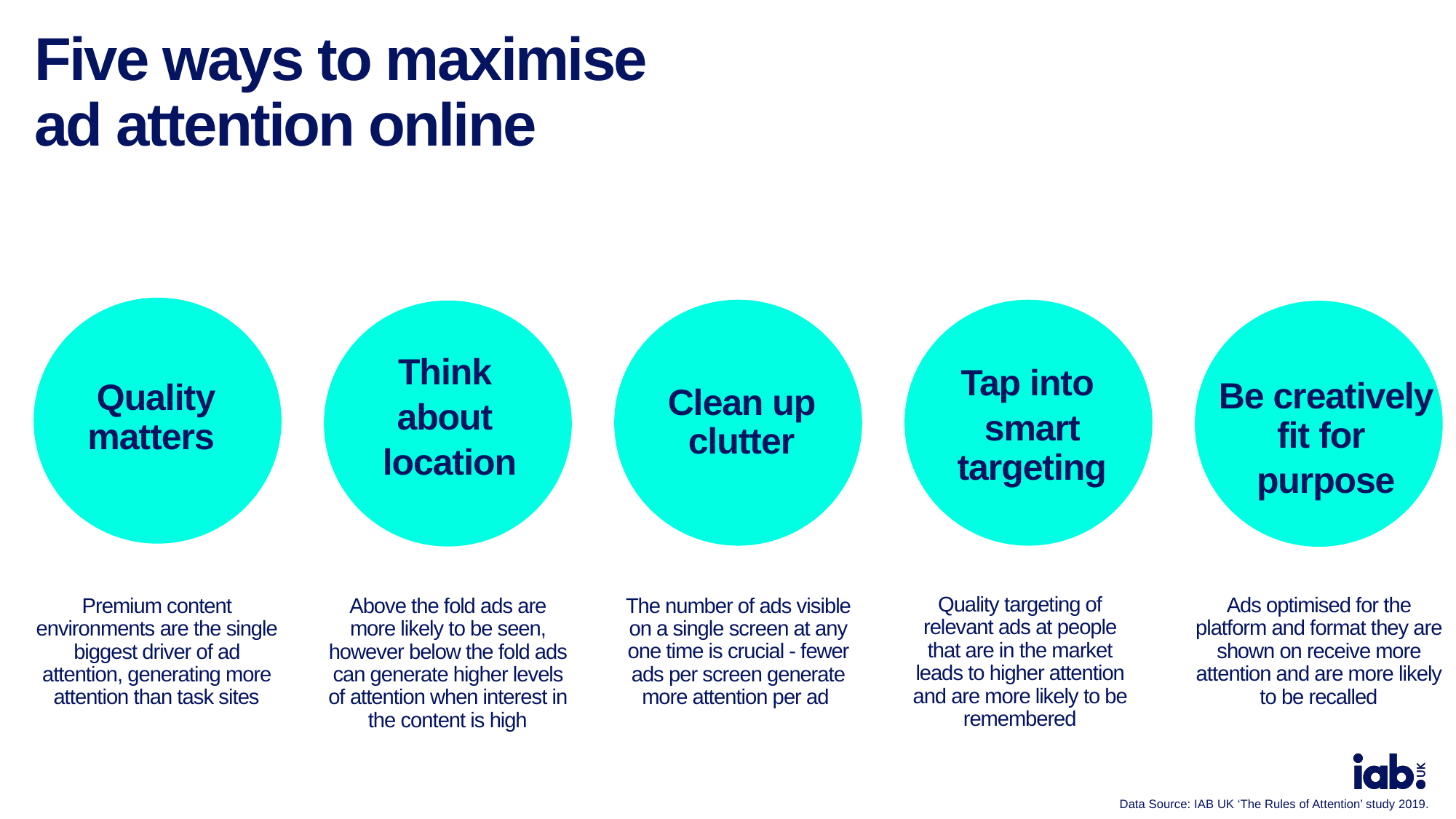

# Five ways to maximise ad attention online

Quality matters

Think
about
location

Tap into
smart targeting

Clean up clutter
Be creatively fit for
purpose
Quality targeting of relevant ads at people that are in the market leads to higher attention and are more likely to be remembered
Ads optimised for the platform and format they are shown on receive more attention and are more likely to be recalled
Premium content environments are the single biggest driver of ad attention, generating more attention than task sites
Above the fold ads are more likely to be seen, however below the fold ads can generate higher levels of attention when interest in the content is high
The number of ads visible on a single screen at any one time is crucial - fewer ads per screen generate more attention per ad
Data Source: IAB UK ‘The Rules of Attention’ study 2019.